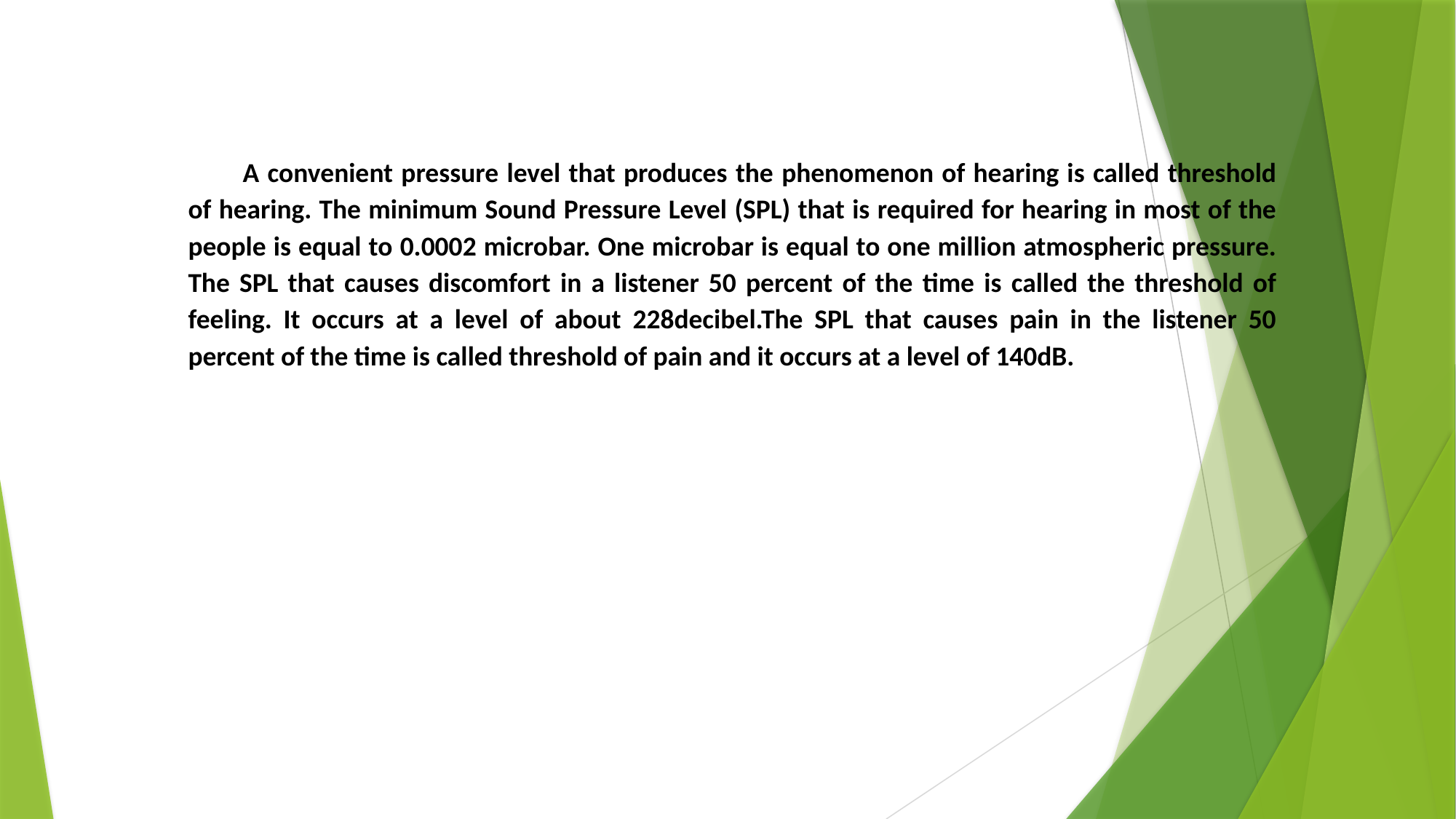

A convenient pressure level that produces the phenomenon of hearing is called threshold of hearing. The minimum Sound Pressure Level (SPL) that is required for hearing in most of the people is equal to 0.0002 microbar. One microbar is equal to one million atmospheric pressure. The SPL that causes discomfort in a listener 50 percent of the time is called the threshold of feeling. It occurs at a level of about 228decibel.The SPL that causes pain in the listener 50 percent of the time is called threshold of pain and it occurs at a level of 140dB.